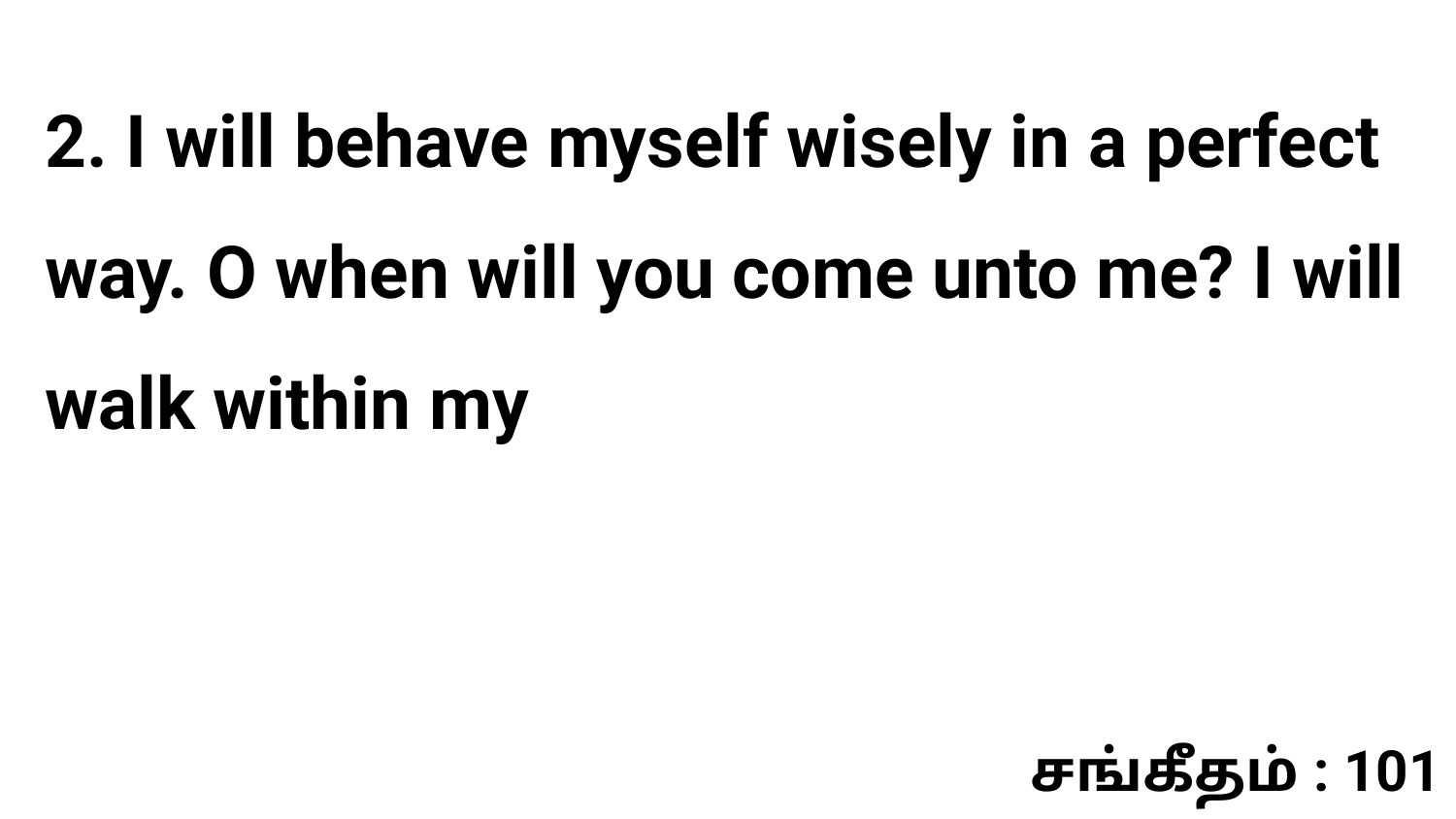

2. I will behave myself wisely in a perfect way. O when will you come unto me? I will walk within my
சங்கீதம் : 101